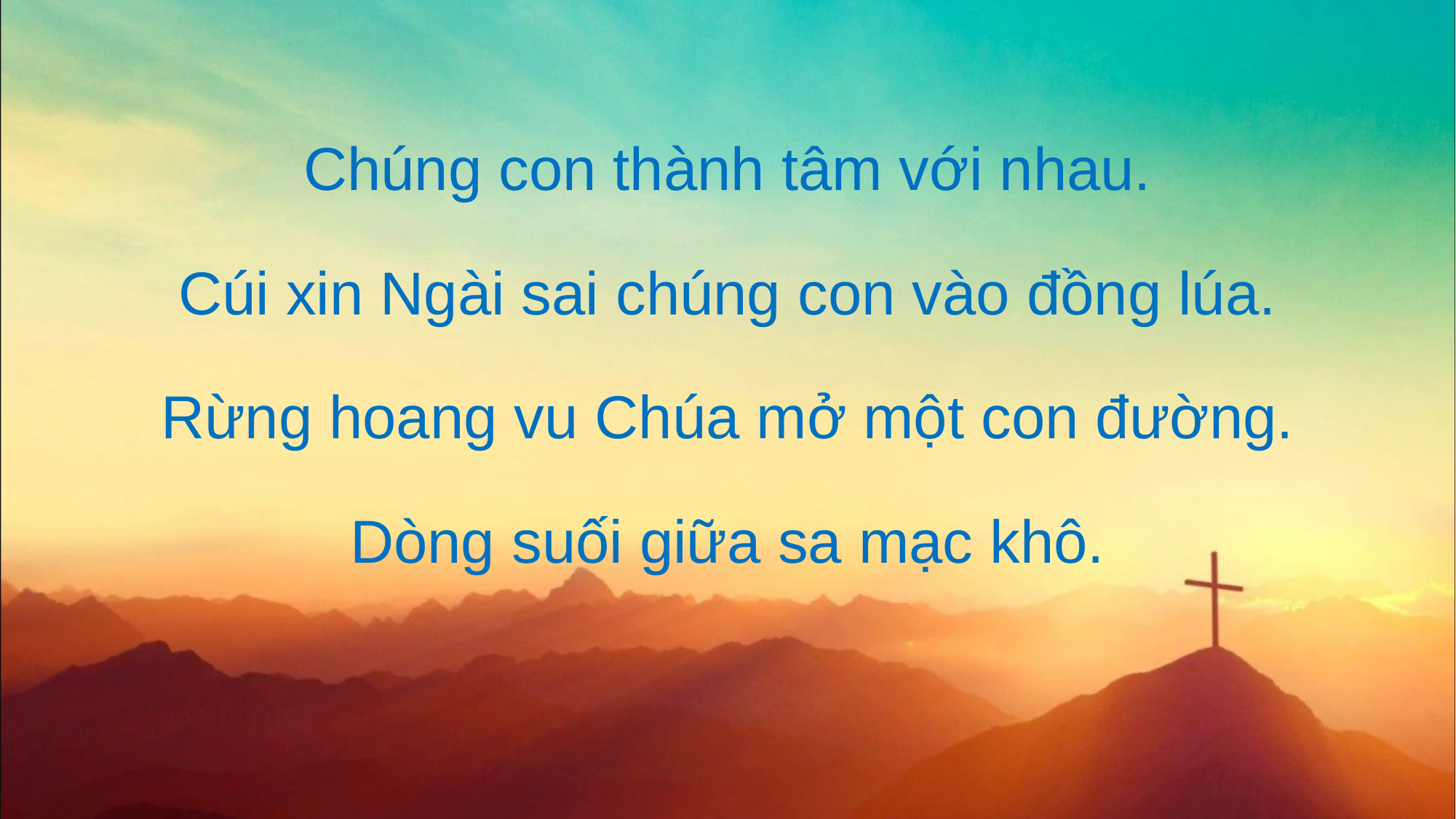

Chúng con thành tâm với nhau.
Cúi xin Ngài sai chúng con vào đồng lúa.
Rừng hoang vu Chúa mở một con đường.
Dòng suối giữa sa mạc khô.